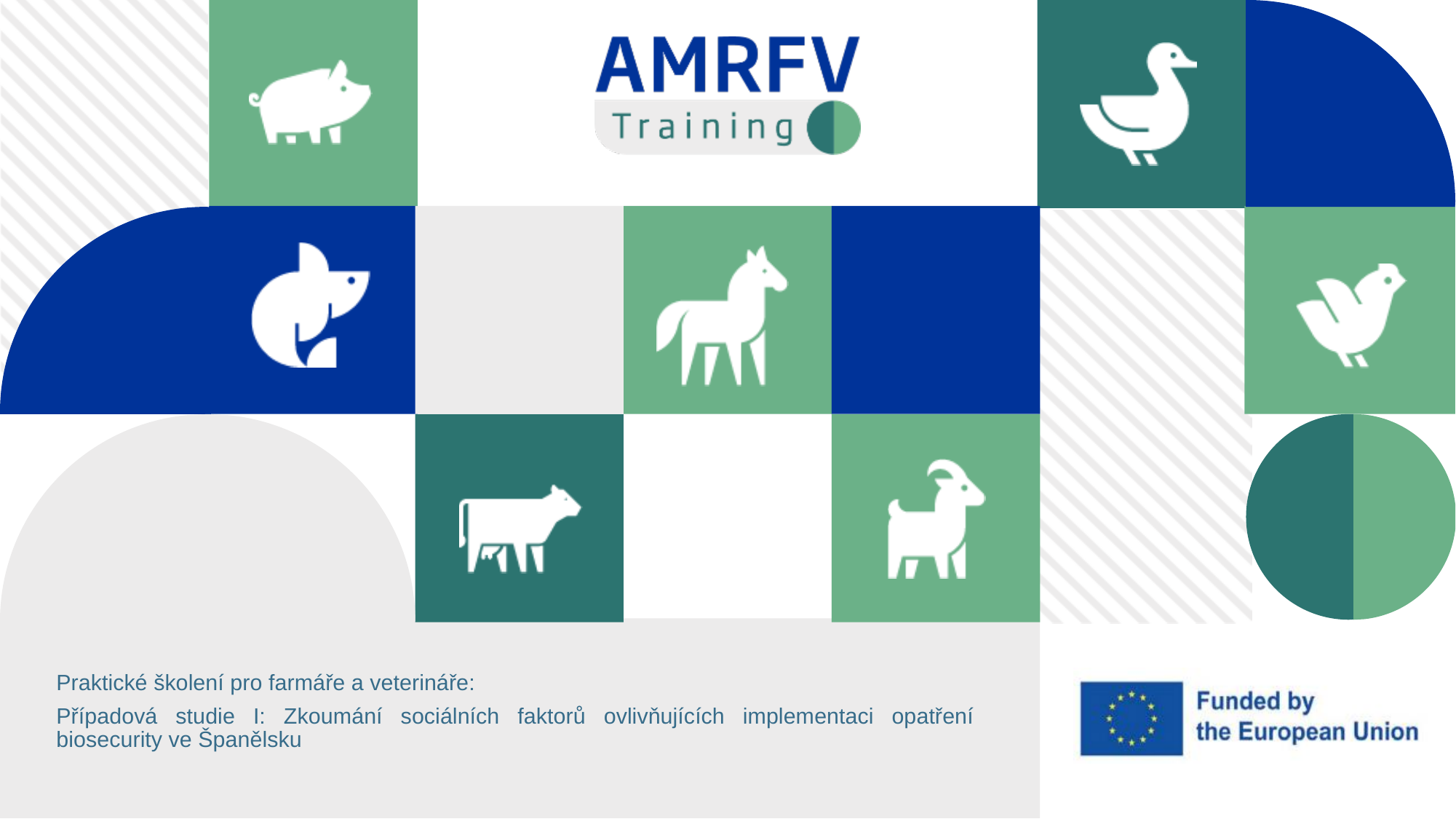

Praktické školení pro farmáře a veterináře:
Případová studie I: Zkoumání sociálních faktorů ovlivňujících implementaci opatření biosecurity ve Španělsku